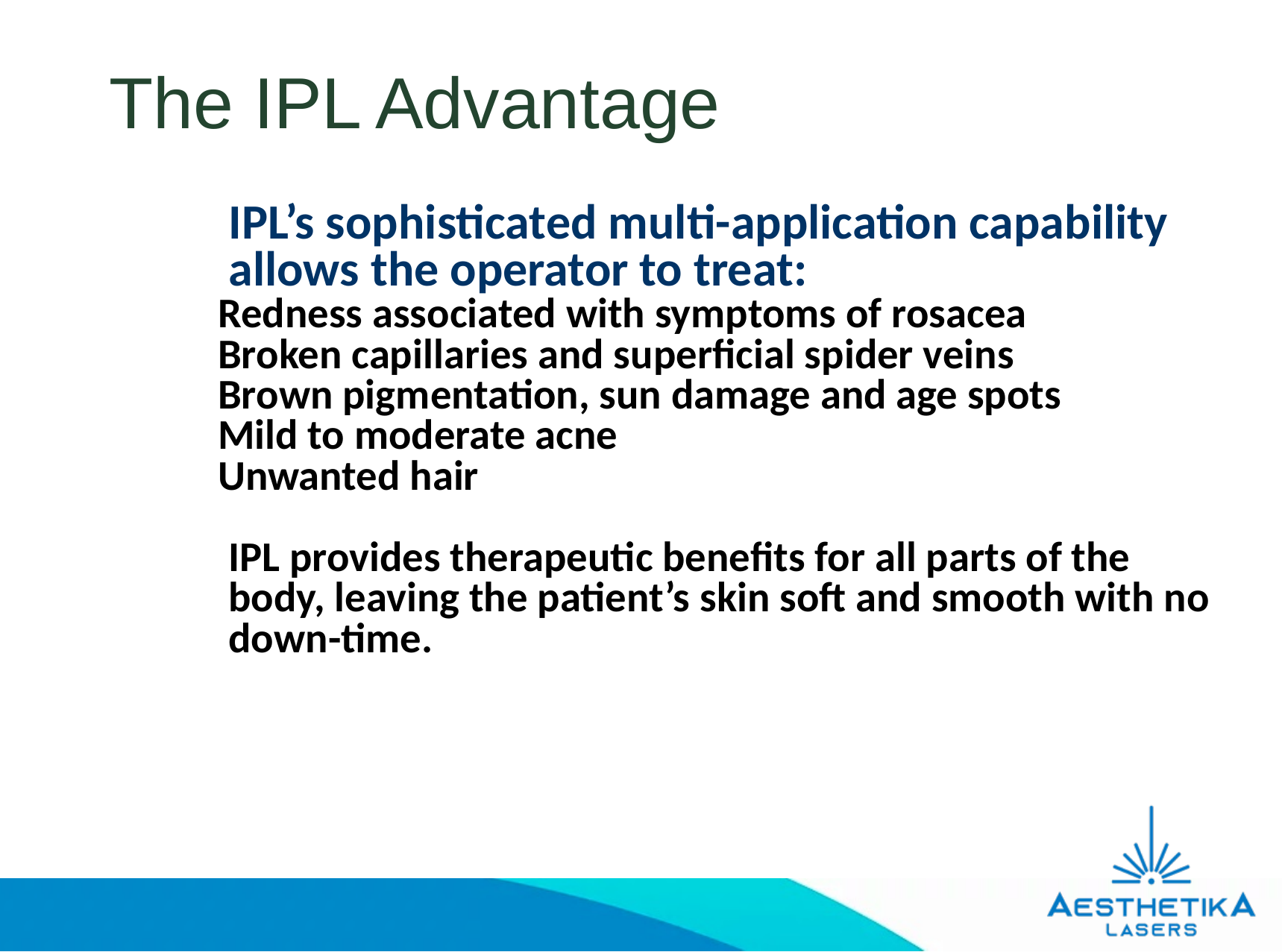

# The IPL Advantage
	IPL’s sophisticated multi-application capability allows the operator to treat:
Redness associated with symptoms of rosacea
Broken capillaries and superficial spider veins
Brown pigmentation, sun damage and age spots
Mild to moderate acne
Unwanted hair

	IPL provides therapeutic benefits for all parts of the body, leaving the patient’s skin soft and smooth with no down-time.